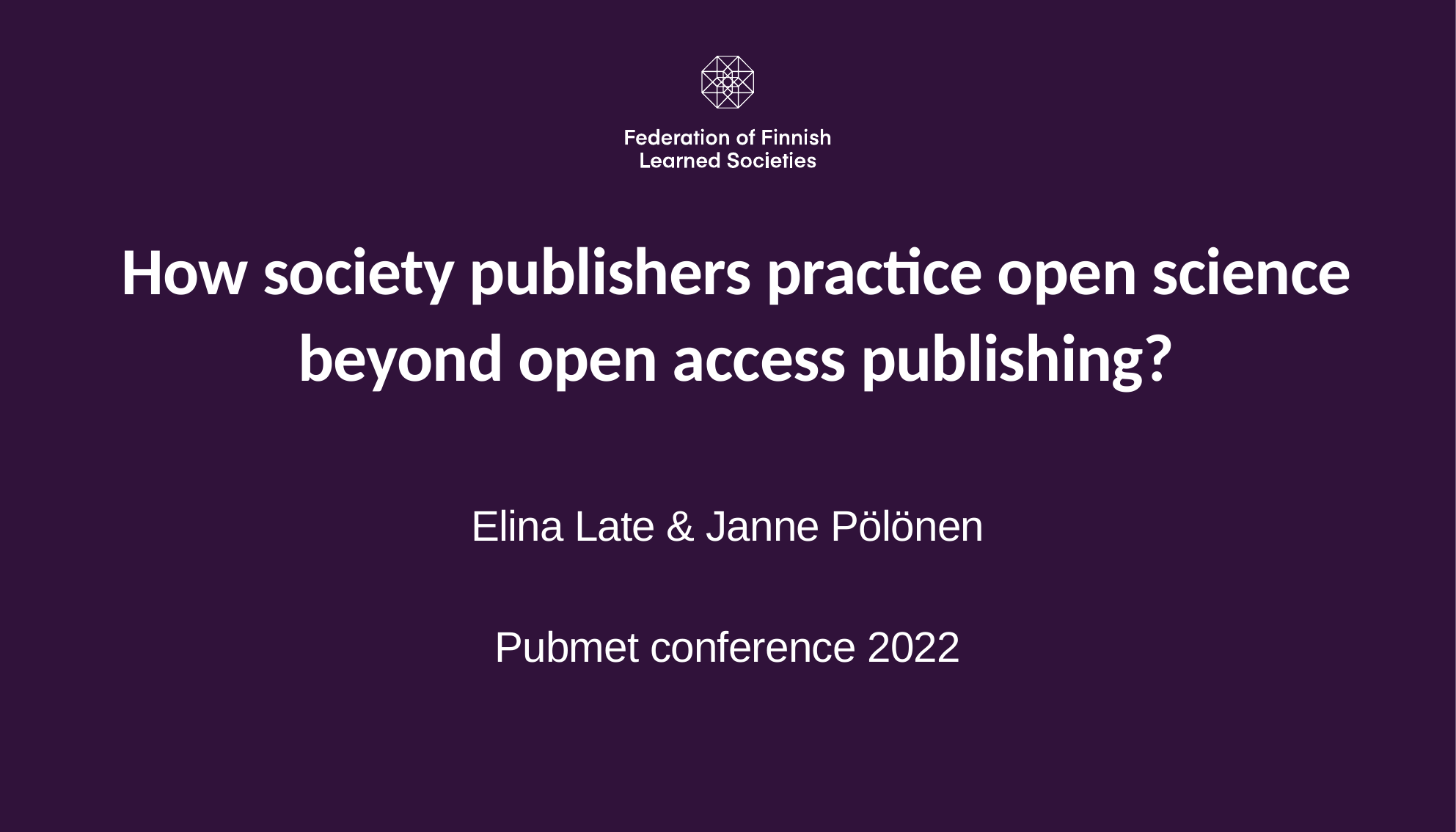

# How society publishers practice open science beyond open access publishing?
Elina Late & Janne Pölönen

Pubmet conference 2022